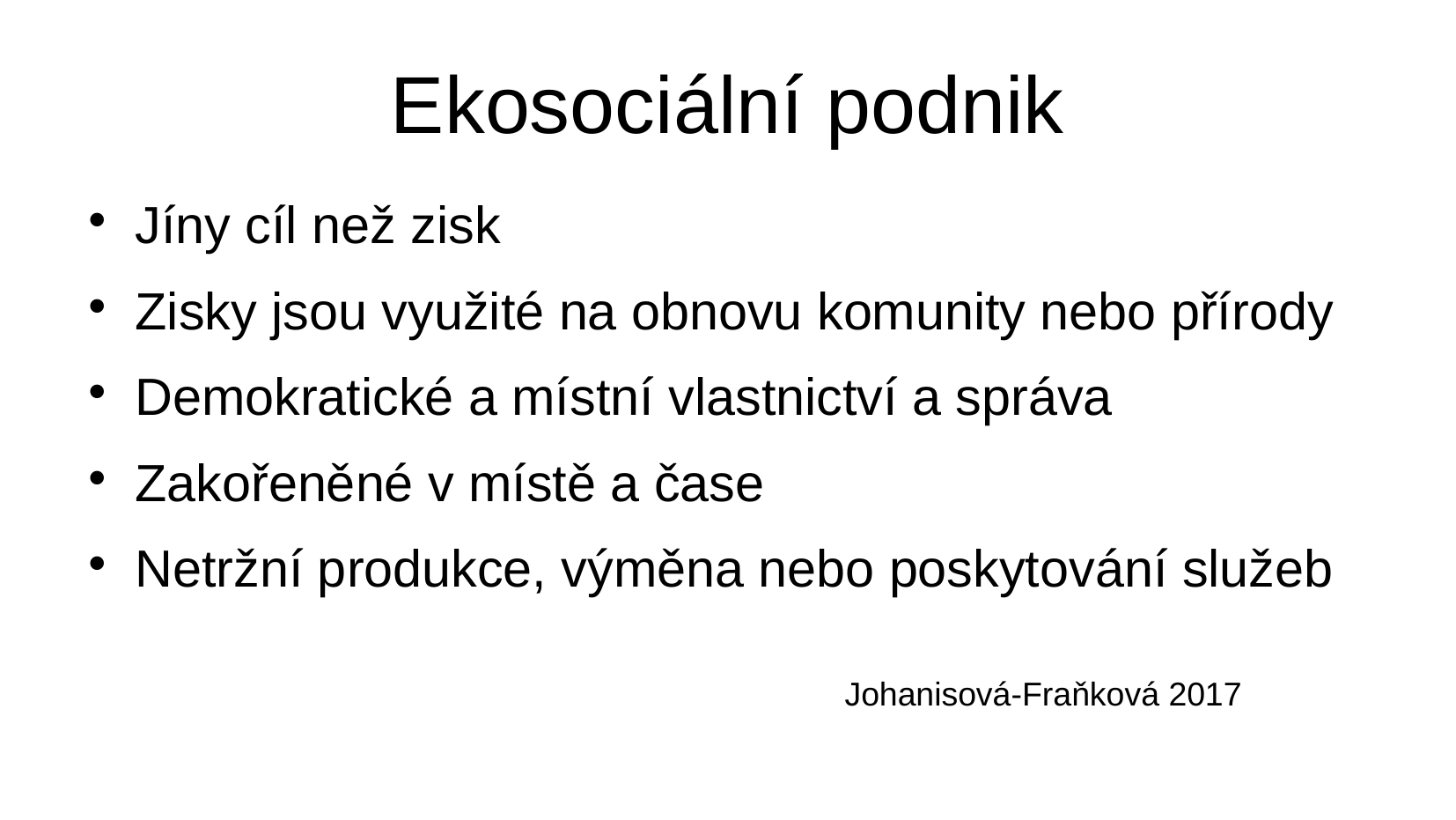

# Ekosociální podnik
Jíny cíl než zisk
Zisky jsou využité na obnovu komunity nebo přírody
Demokratické a místní vlastnictví a správa
Zakořeněné v místě a čase
Netržní produkce, výměna nebo poskytování služeb
Johanisová-Fraňková 2017